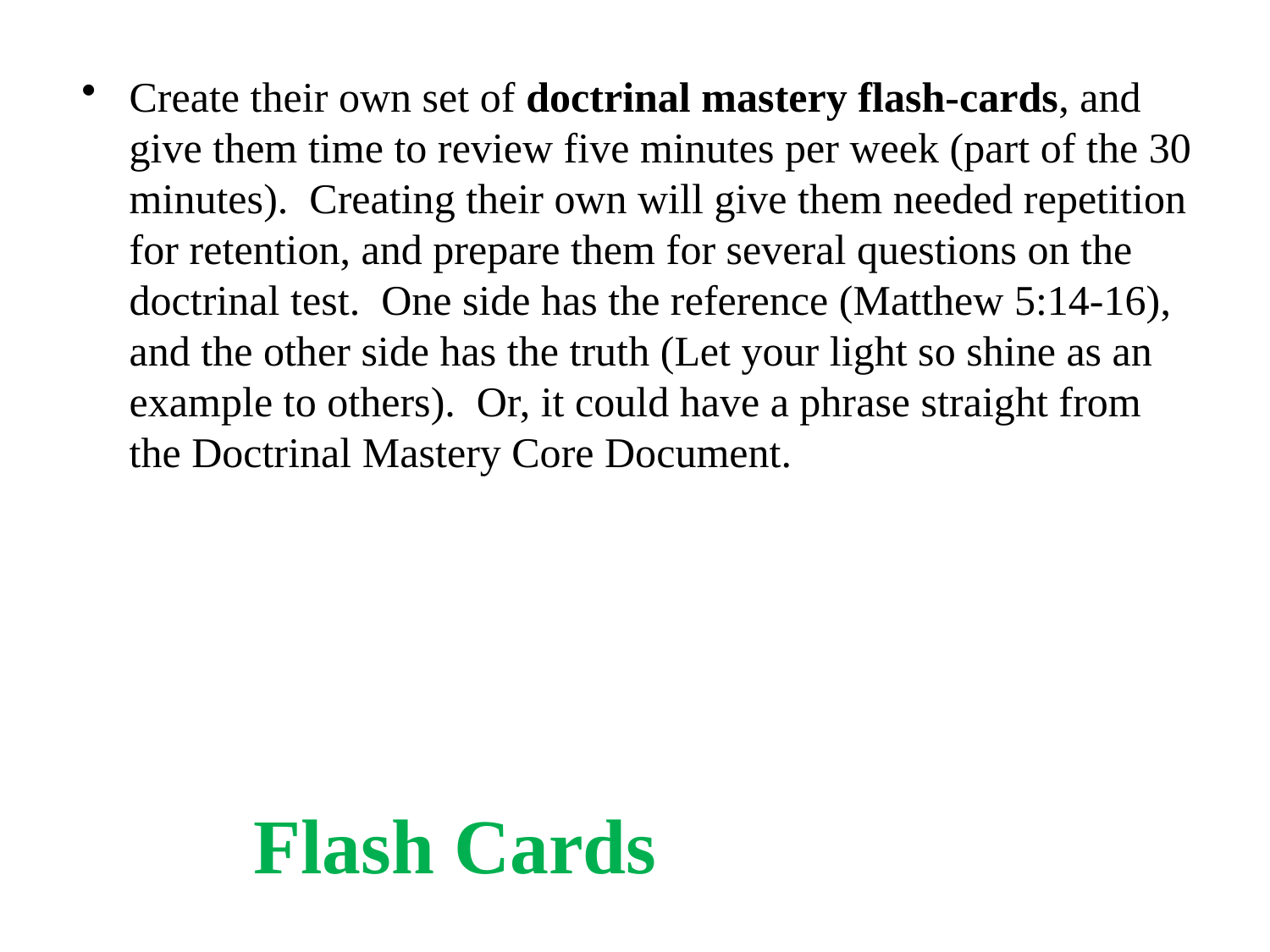

Create their own set of doctrinal mastery flash-cards, and give them time to review five minutes per week (part of the 30 minutes).  Creating their own will give them needed repetition for retention, and prepare them for several questions on the doctrinal test.  One side has the reference (Matthew 5:14-16), and the other side has the truth (Let your light so shine as an example to others).  Or, it could have a phrase straight from the Doctrinal Mastery Core Document.
# Flash Cards